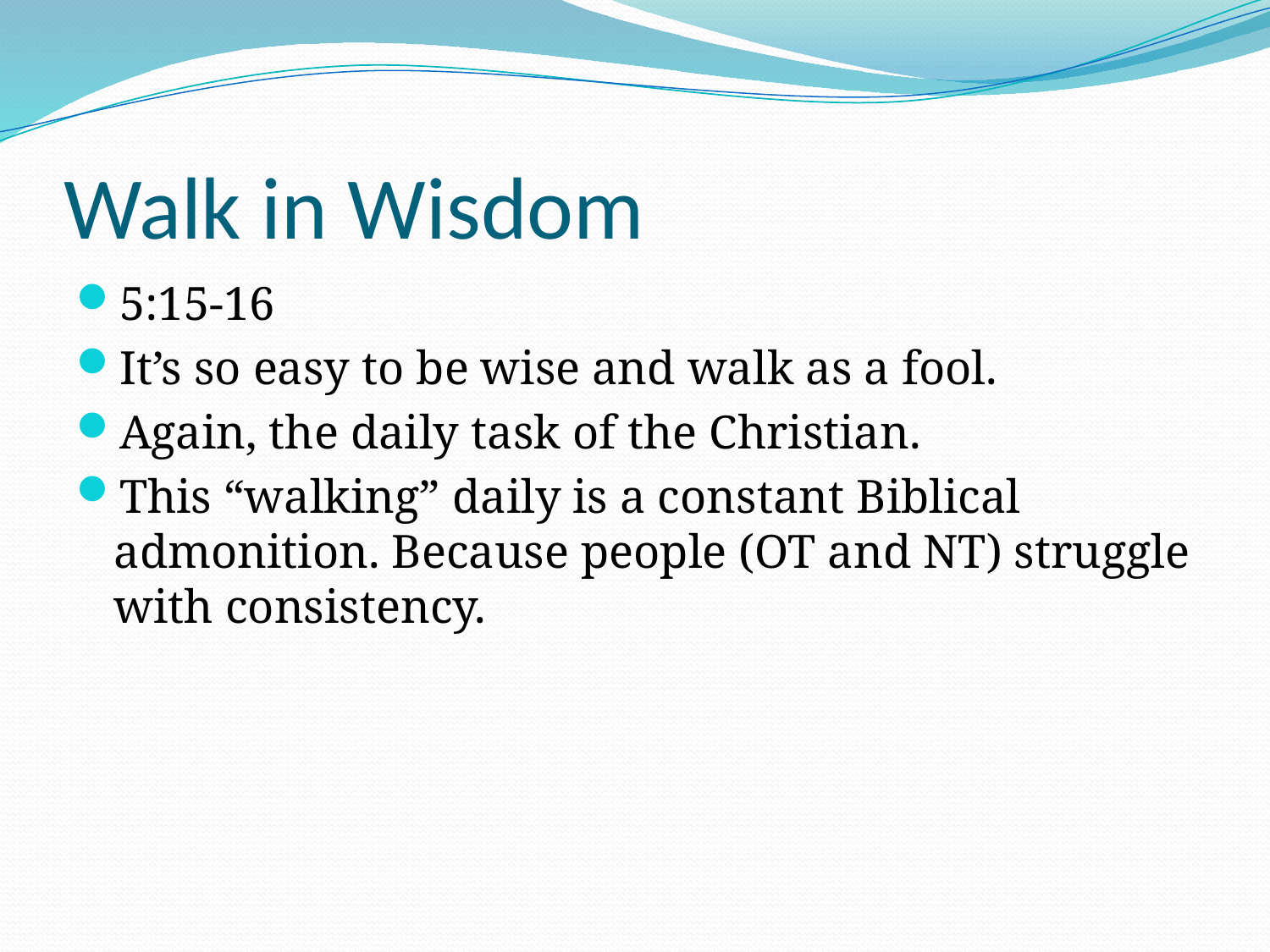

# Walk in Wisdom
5:15-16
It’s so easy to be wise and walk as a fool.
Again, the daily task of the Christian.
This “walking” daily is a constant Biblical admonition. Because people (OT and NT) struggle with consistency.